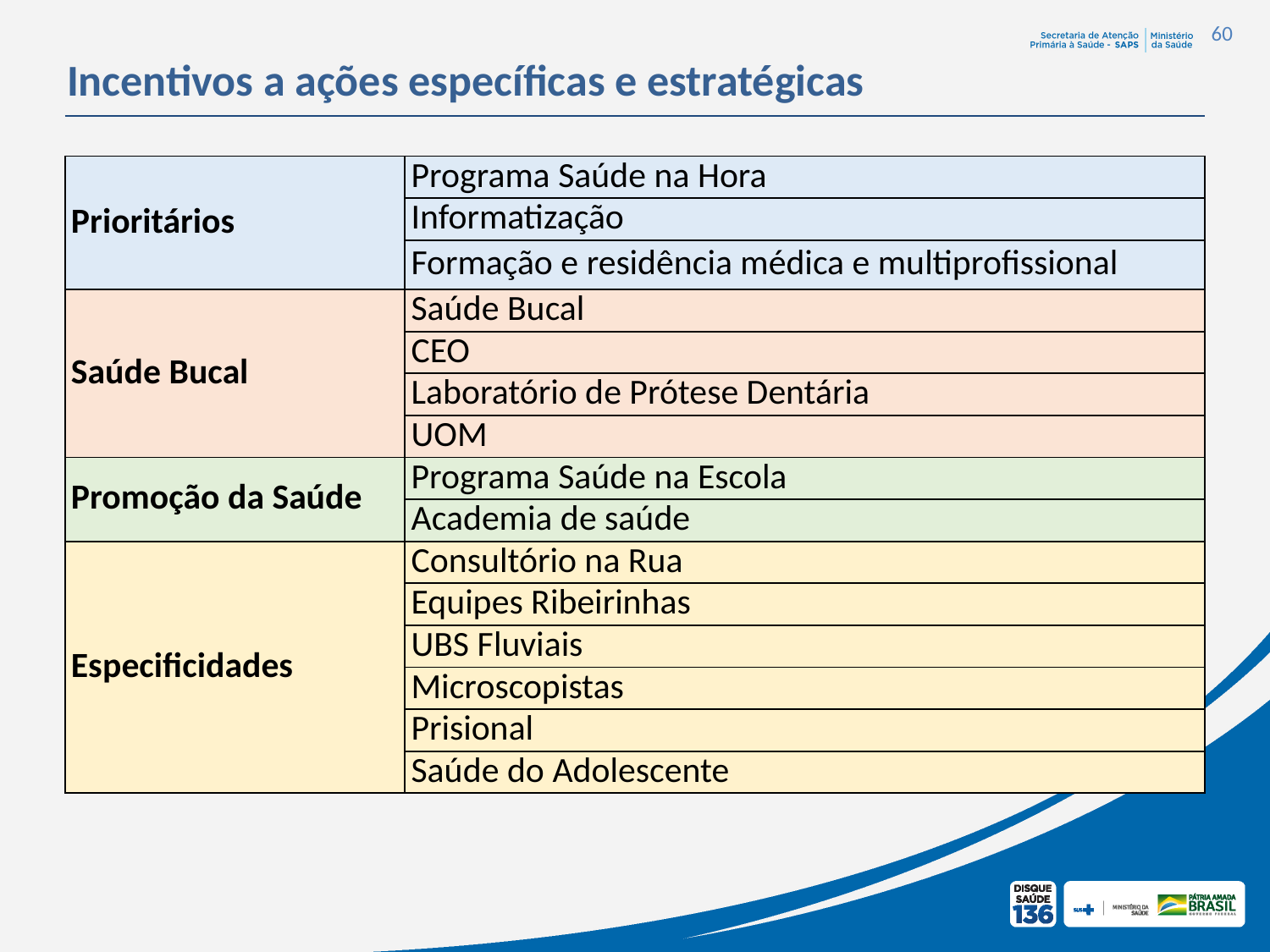

60
Incentivos a ações específicas e estratégicas
| Prioritários | Programa Saúde na Hora |
| --- | --- |
|  | Informatização |
|  | Formação e residência médica e multiprofissional |
| Saúde Bucal | Saúde Bucal |
|  | CEO |
|  | Laboratório de Prótese Dentária |
|  | UOM |
| Promoção da Saúde | Programa Saúde na Escola |
|  | Academia de saúde |
| Especificidades | Consultório na Rua |
|  | Equipes Ribeirinhas |
|  | UBS Fluviais |
|  | Microscopistas |
|  | Prisional |
|  | Saúde do Adolescente |